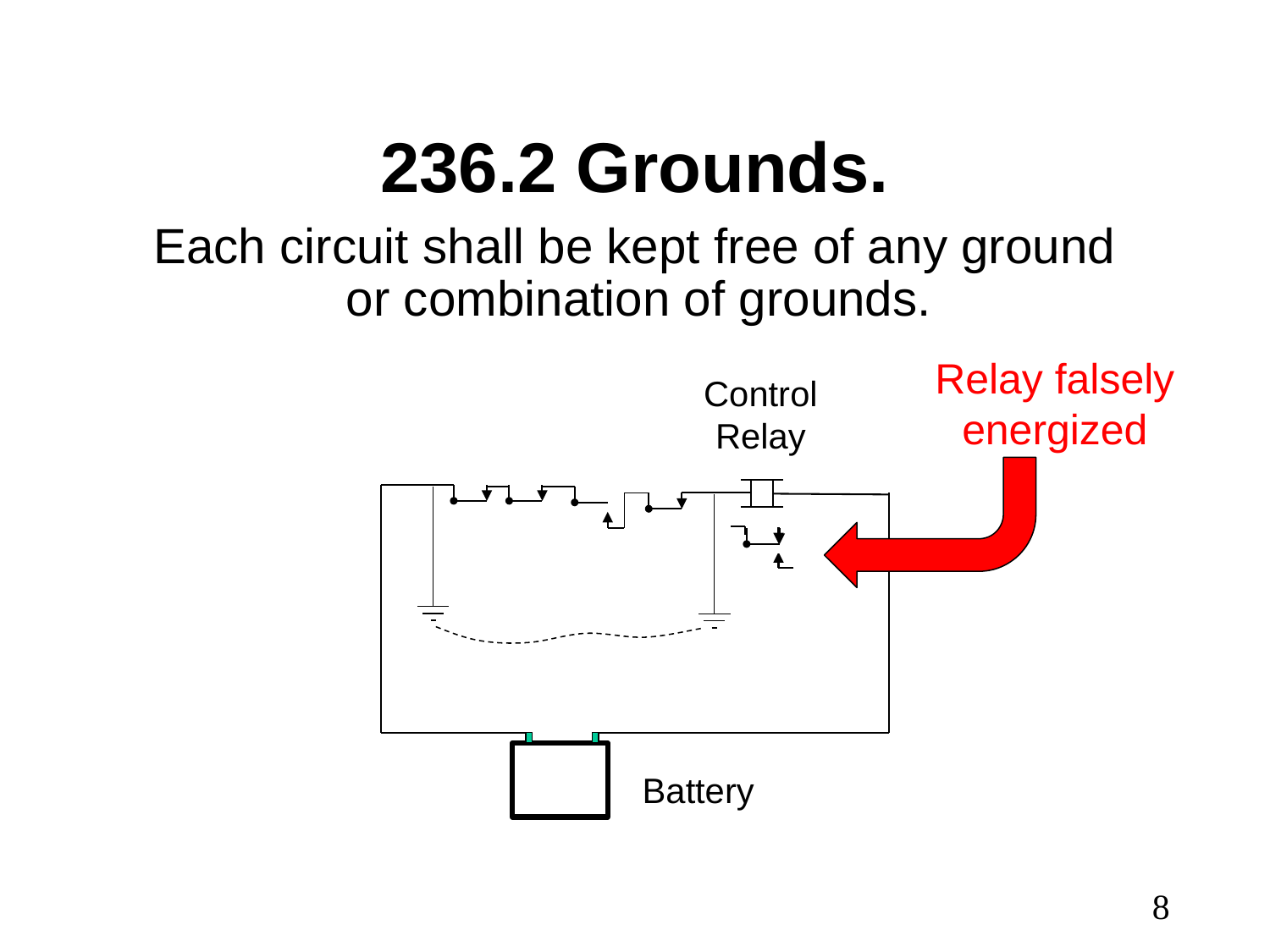

# 236.2 Grounds.
Each circuit shall be kept free of any ground or combination of grounds.
Relay falsely
energized
Control
Relay

Battery
8